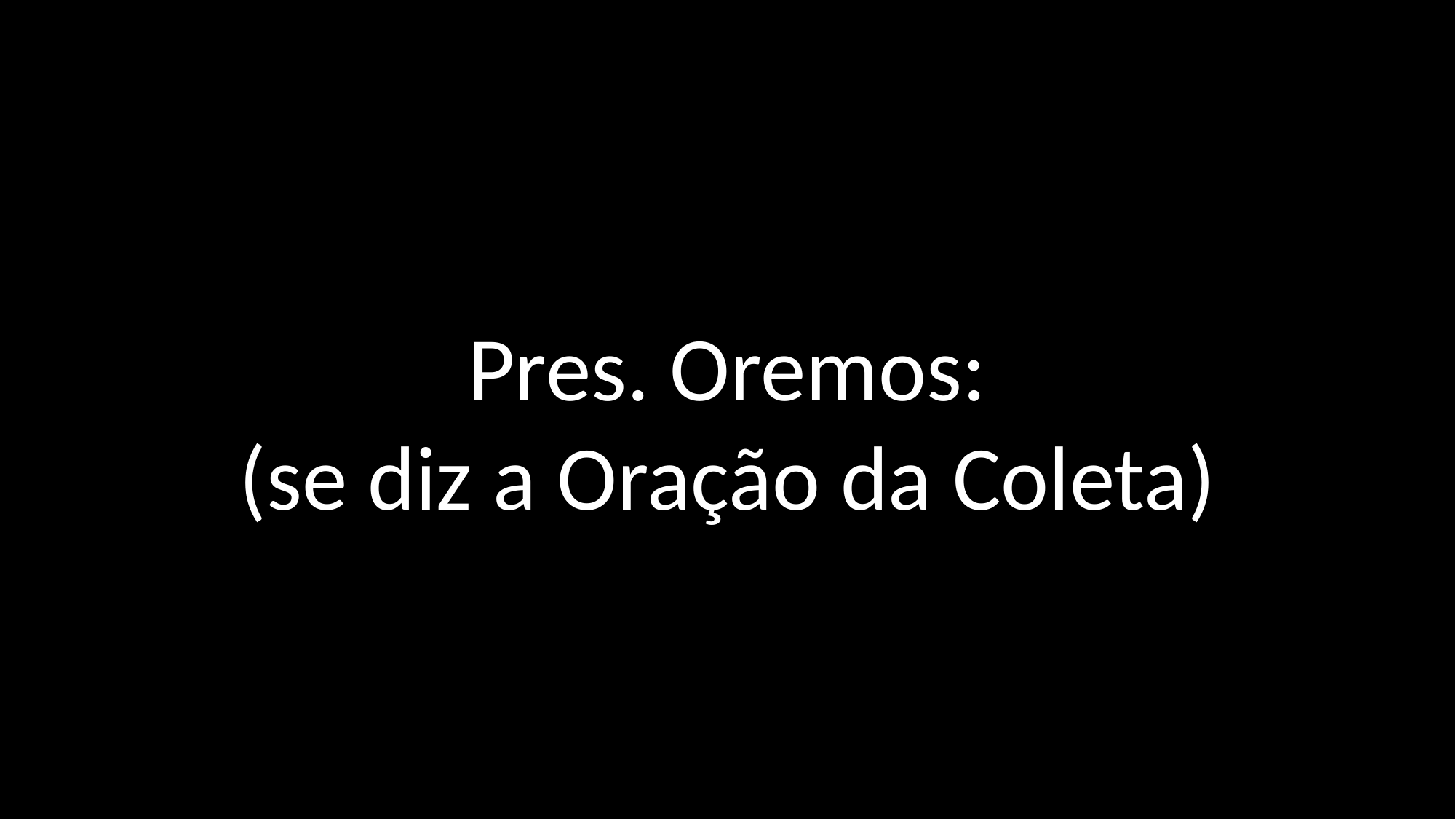

Pres. Oremos:
(se diz a Oração da Coleta)